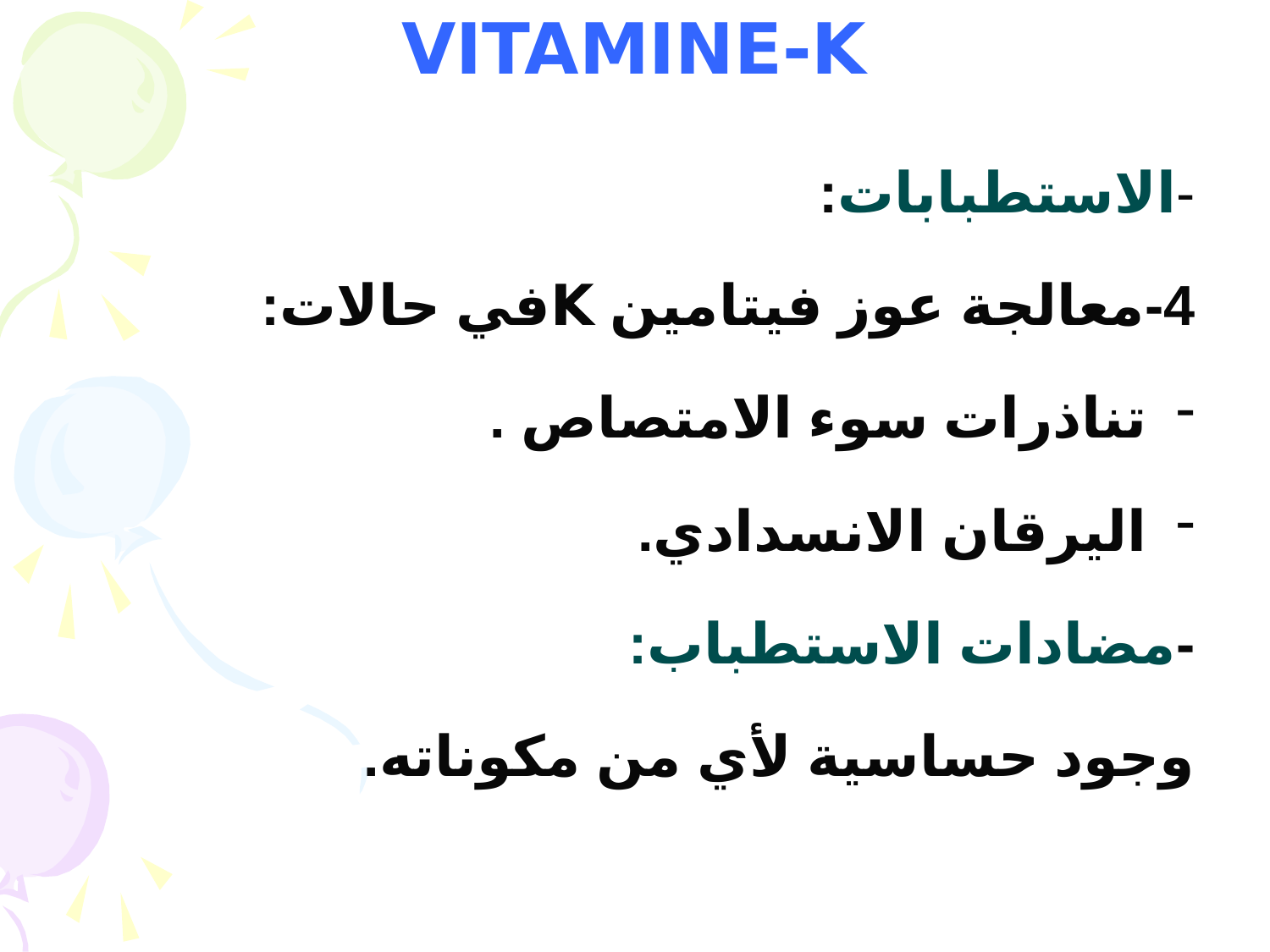

# VITAMINE-K
-الاستطبابات:
4-معالجة عوز فيتامين Kفي حالات:
تناذرات سوء الامتصاص .
اليرقان الانسدادي.
-مضادات الاستطباب:
وجود حساسية لأي من مكوناته.